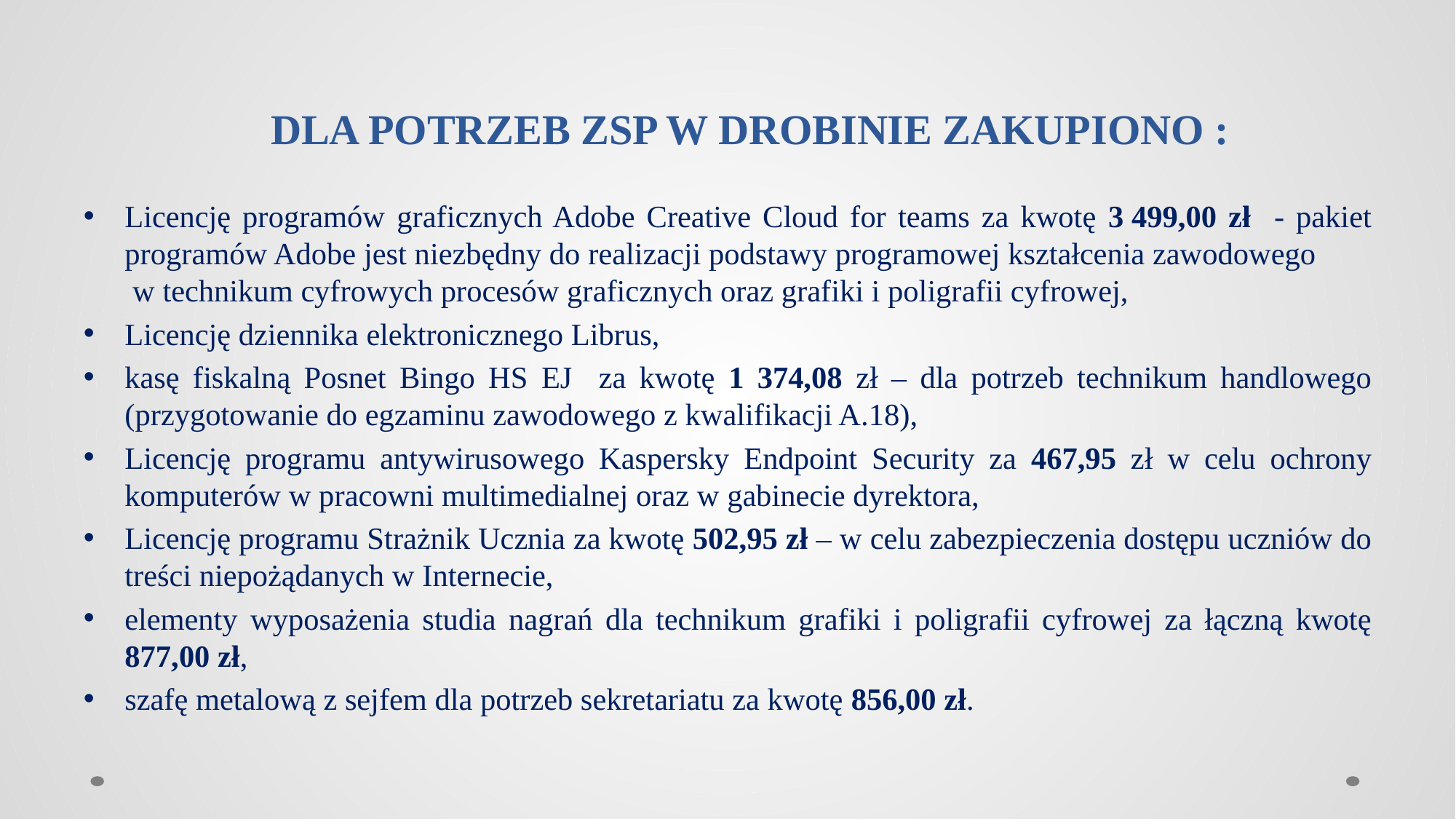

# DLA POTRZEB ZSP W DROBINIE ZAKUPIONO :
Licencję programów graficznych Adobe Creative Cloud for teams za kwotę 3 499,00 zł  - pakiet programów Adobe jest niezbędny do realizacji podstawy programowej kształcenia zawodowego         w technikum cyfrowych procesów graficznych oraz grafiki i poligrafii cyfrowej,
Licencję dziennika elektronicznego Librus,
kasę fiskalną Posnet Bingo HS EJ  za kwotę 1 374,08 zł – dla potrzeb technikum handlowego (przygotowanie do egzaminu zawodowego z kwalifikacji A.18),
Licencję programu antywirusowego Kaspersky Endpoint Security za 467,95 zł w celu ochrony komputerów w pracowni multimedialnej oraz w gabinecie dyrektora,
Licencję programu Strażnik Ucznia za kwotę 502,95 zł – w celu zabezpieczenia dostępu uczniów do treści niepożądanych w Internecie,
elementy wyposażenia studia nagrań dla technikum grafiki i poligrafii cyfrowej za łączną kwotę 877,00 zł,
szafę metalową z sejfem dla potrzeb sekretariatu za kwotę 856,00 zł.